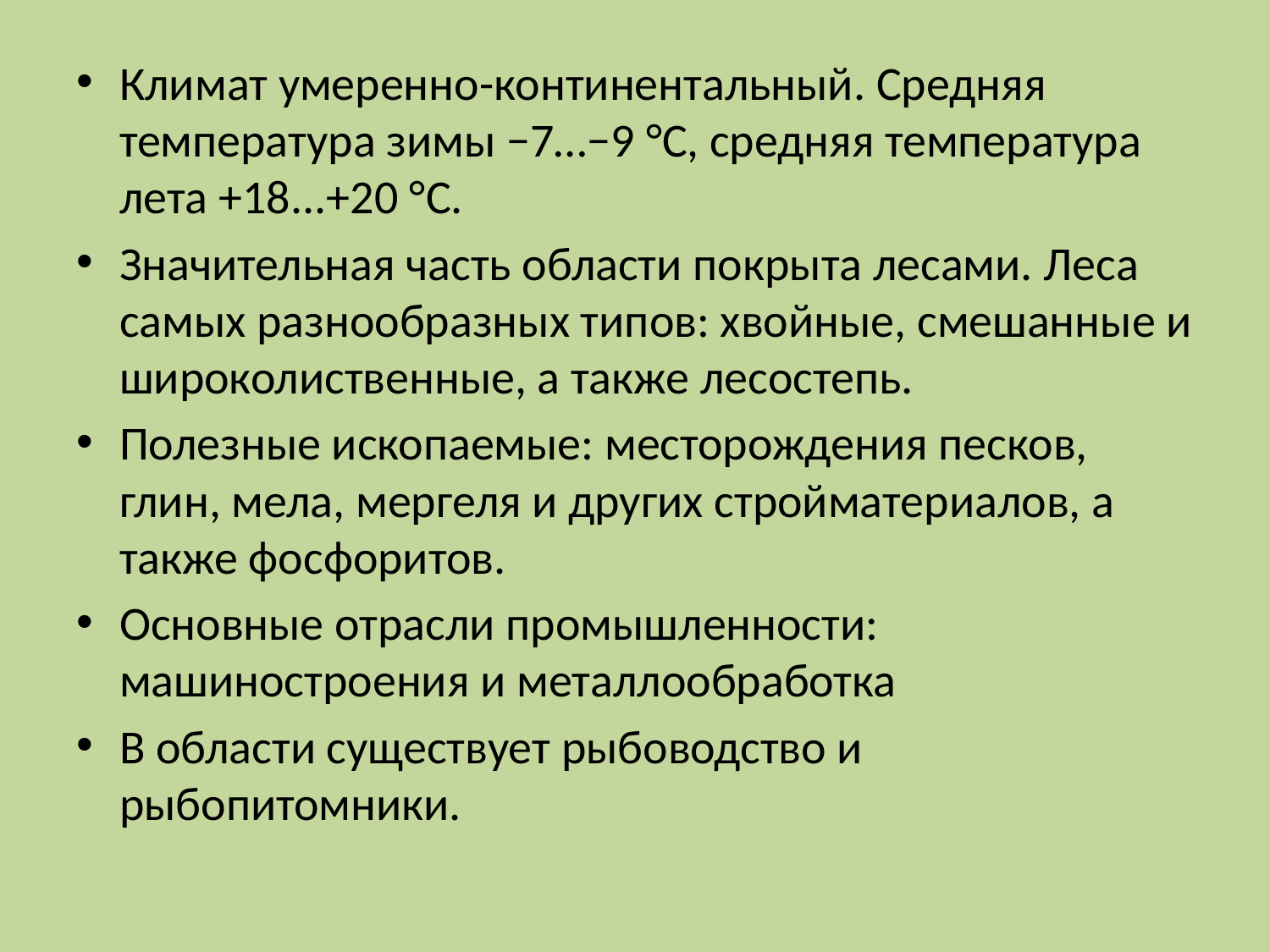

Климат умеренно-континентальный. Средняя температура зимы −7…−9 °C, средняя температура лета +18...+20 °C.
Значительная часть области покрыта лесами. Леса самых разнообразных типов: хвойные, смешанные и широколиственные, а также лесостепь.
Полезные ископаемые: месторождения песков, глин, мела, мергеля и других стройматериалов, а также фосфоритов.
Основные отрасли промышленности: машиностроения и металлообработка
В области существует рыбоводство и рыбопитомники.